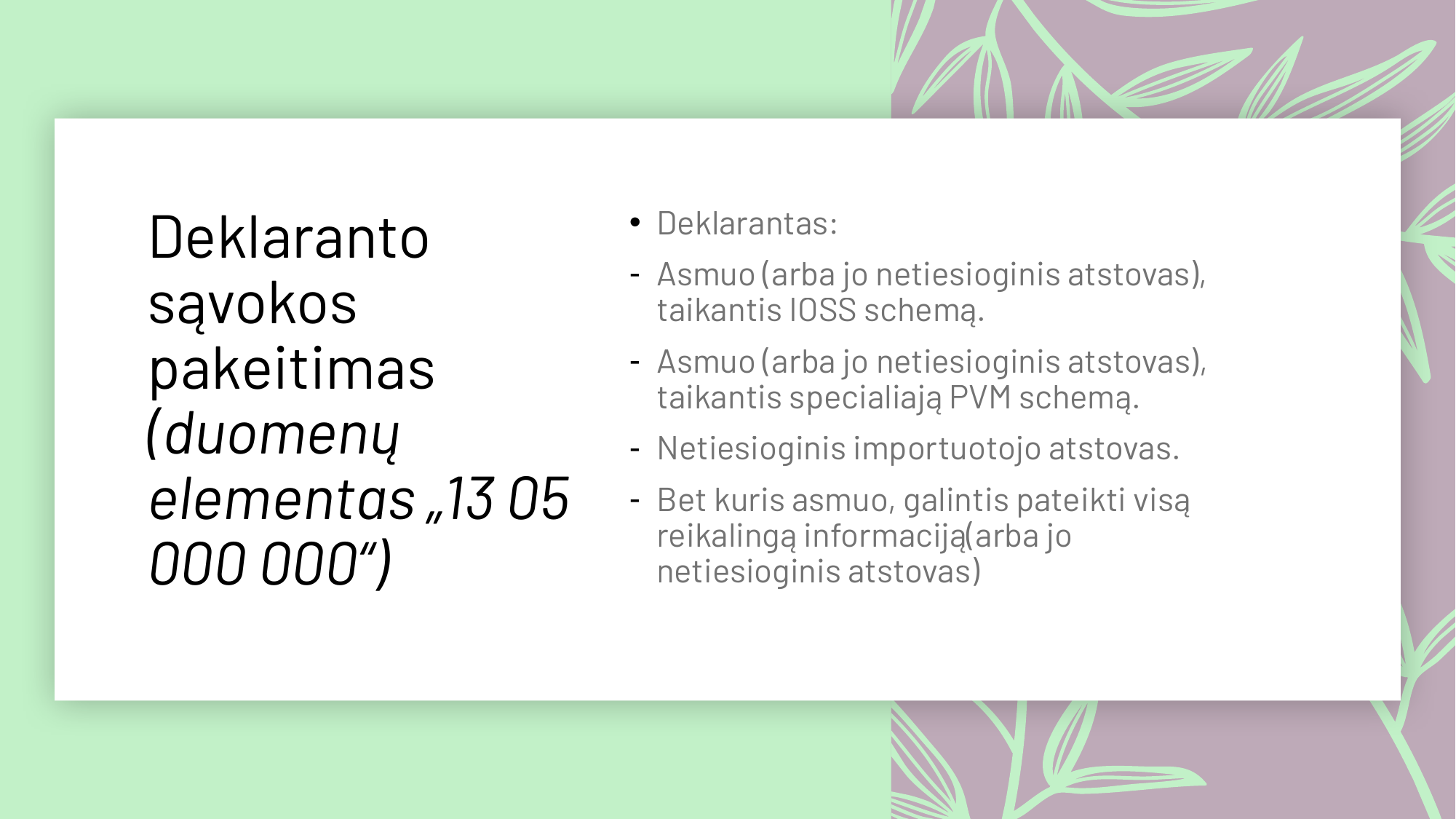

# Deklaranto sąvokos pakeitimas (duomenų elementas „13 05 000 000“)
Deklarantas:
Asmuo (arba jo netiesioginis atstovas), taikantis IOSS schemą.
Asmuo (arba jo netiesioginis atstovas), taikantis specialiają PVM schemą.
Netiesioginis importuotojo atstovas.
Bet kuris asmuo, galintis pateikti visą reikalingą informaciją(arba jo netiesioginis atstovas)